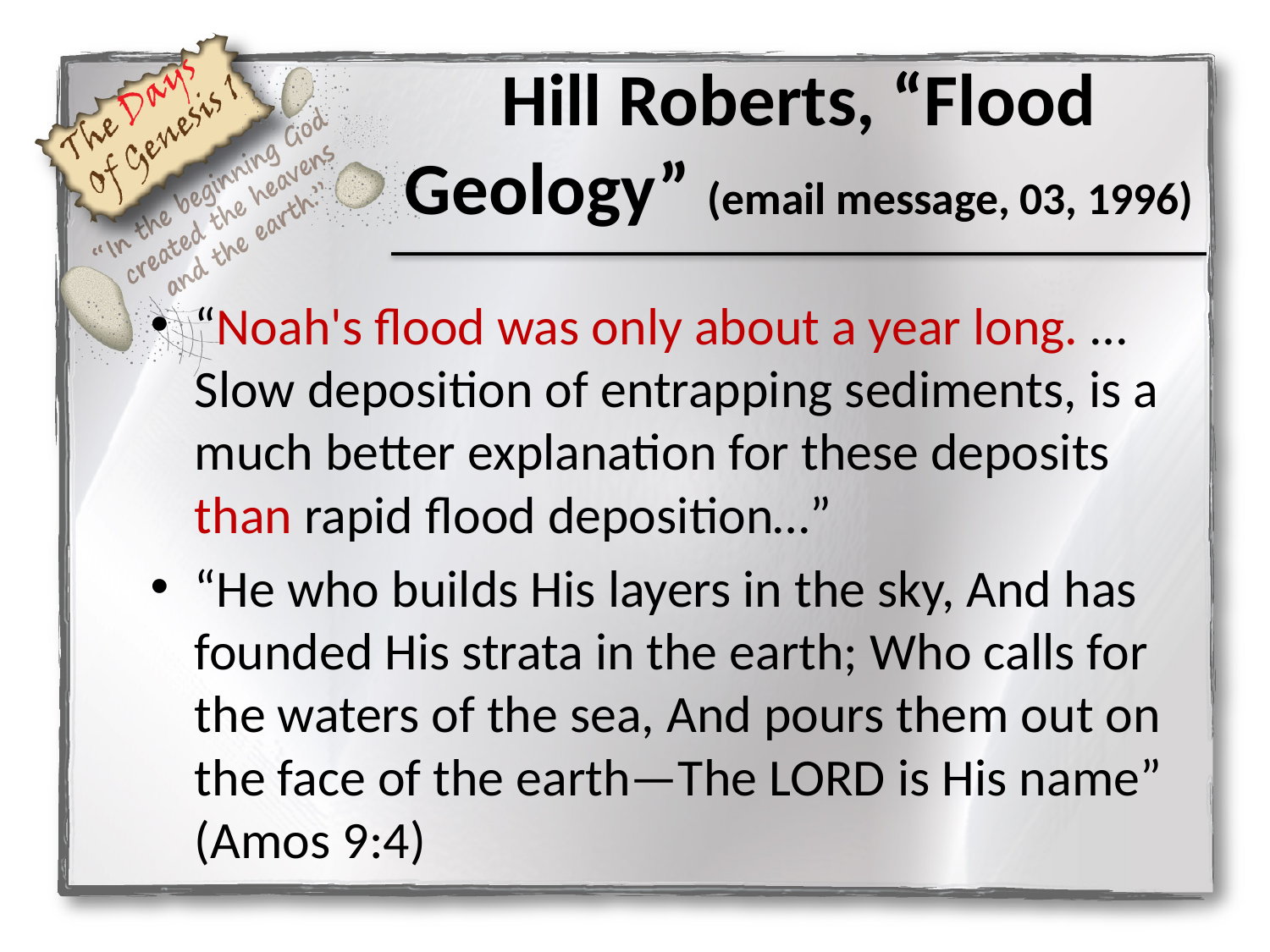

# Hill Roberts, “Flood Geology” (email message, 03, 1996)
“Noah's flood was only about a year long. …Slow deposition of entrapping sediments, is a much better explanation for these deposits than rapid flood deposition…”
“He who builds His layers in the sky, And has founded His strata in the earth; Who calls for the waters of the sea, And pours them out on the face of the earth—The LORD is His name” (Amos 9:4)